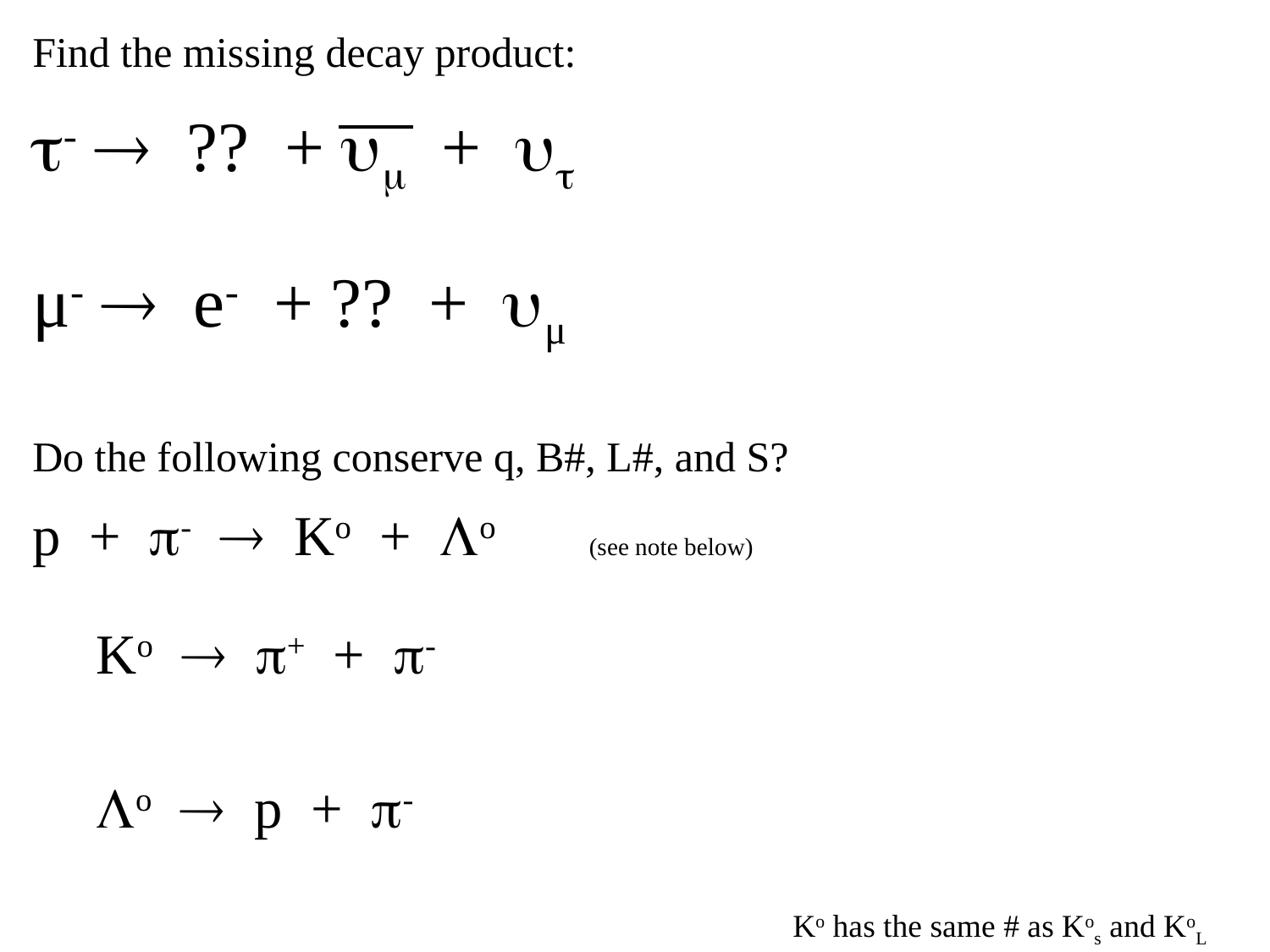

Find the missing decay product:

τ- →  ??  + υμ  +  υτ

μ- →  e-  + ??  +  υμ

Do the following conserve q, B#, L#, and S?

p  +  π-  →  Ko  +  Λo       (see note below)

Ko  →  π+  +  π-

Λo  →  p  +  π-

Ko has the same # as Kos and KoL